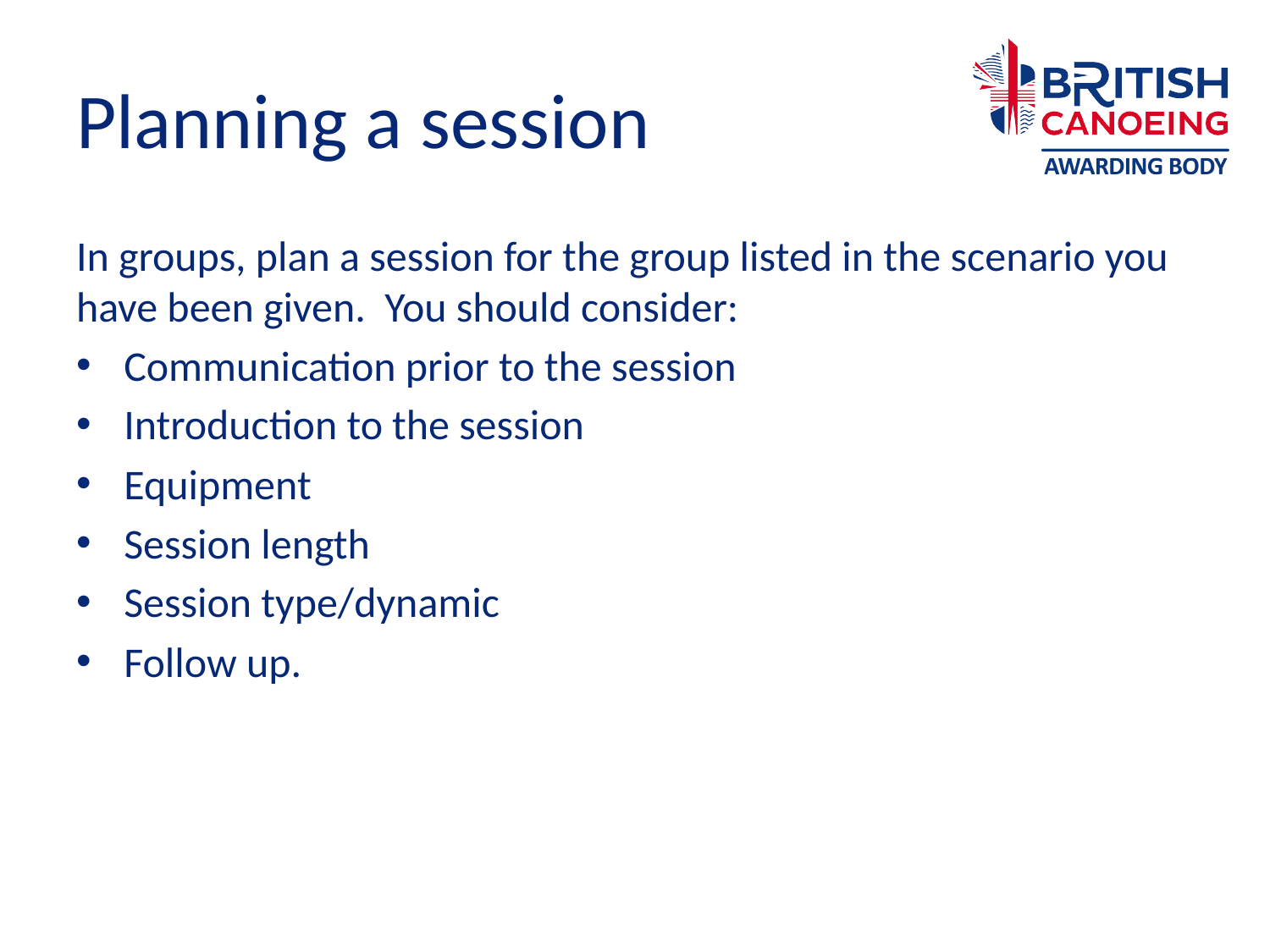

# Planning a session
In groups, plan a session for the group listed in the scenario you have been given.  You should consider:
Communication prior to the session
Introduction to the session
Equipment
Session length
Session type/dynamic
Follow up.